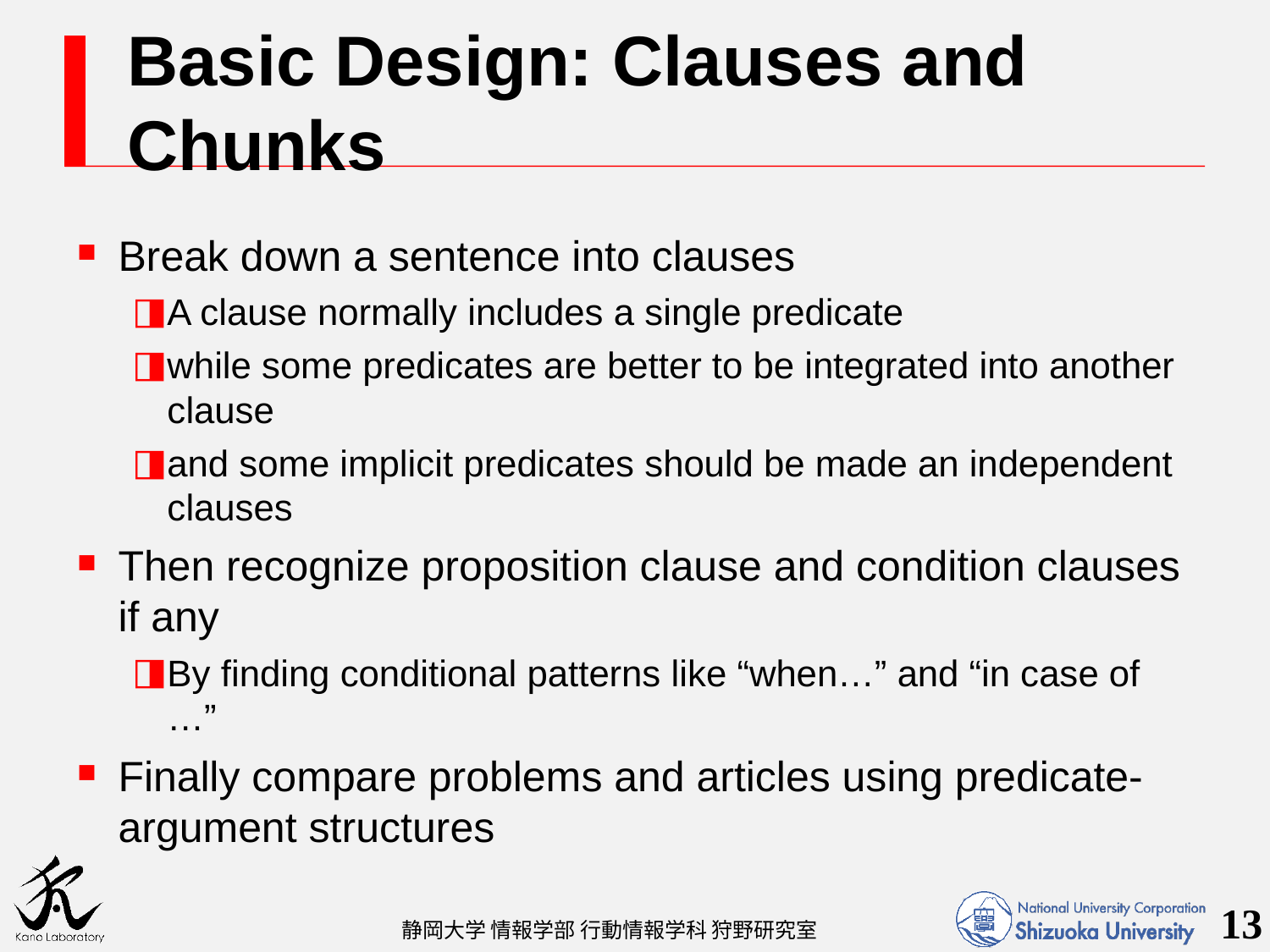

# Basic Design: Clauses and Chunks
Break down a sentence into clauses
A clause normally includes a single predicate
while some predicates are better to be integrated into another clause
and some implicit predicates should be made an independent clauses
Then recognize proposition clause and condition clauses if any
By finding conditional patterns like “when…” and “in case of …”
Finally compare problems and articles using predicate-argument structures
13